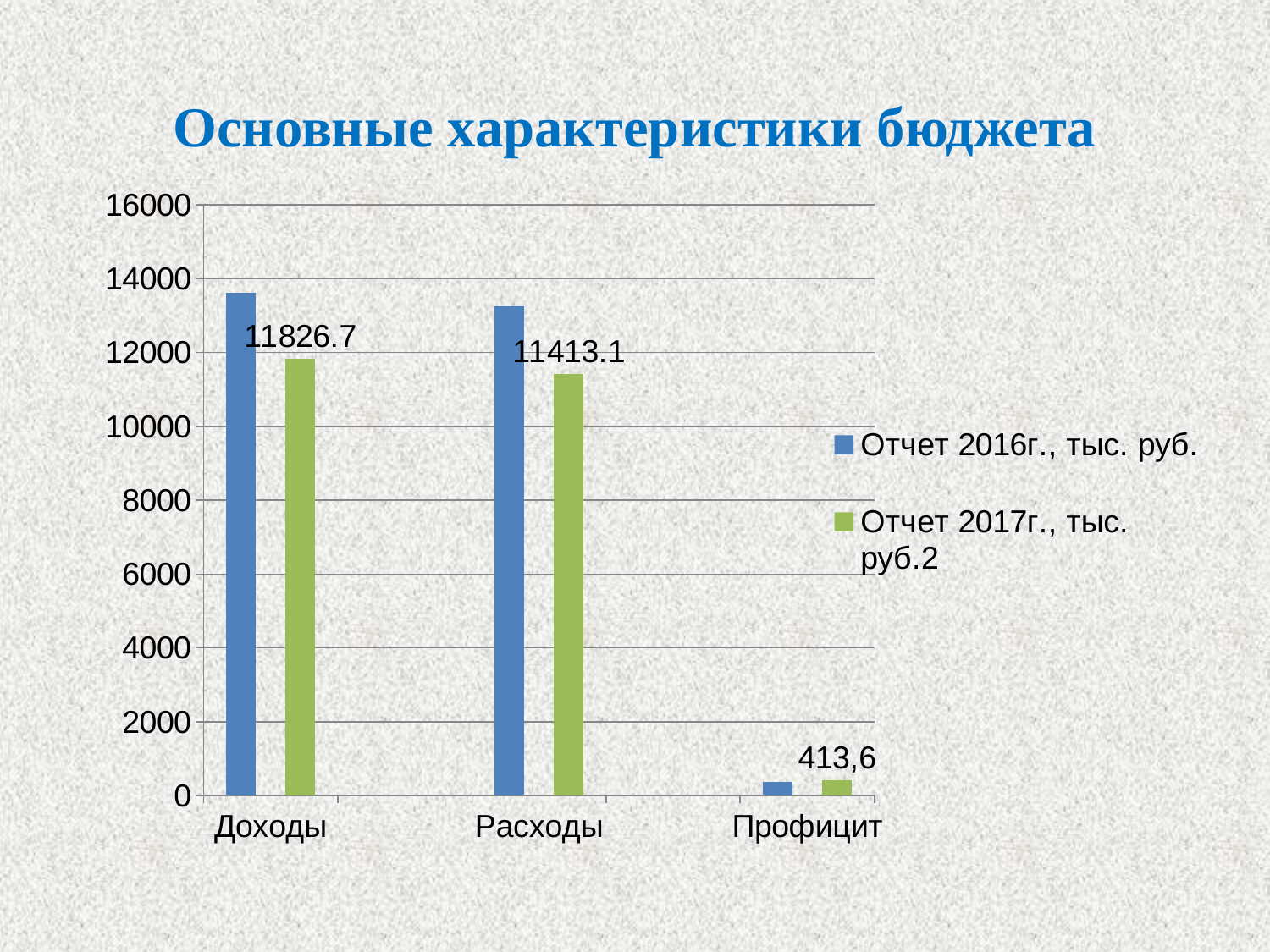

# Основные характеристики бюджета

### Chart

| Category | Отчет 2016г., тыс. руб. | Столбец1 | Отчет 2017г., тыс. руб.2 |
|---|---|---|---|
| Доходы | 13615.1 | None | 11826.7 |
|  | None | None | None |
| Расходы | 13248.5 | None | 11413.1 |
|  | None | None | None |
| Профицит | 366.6 | None | 413.6 |